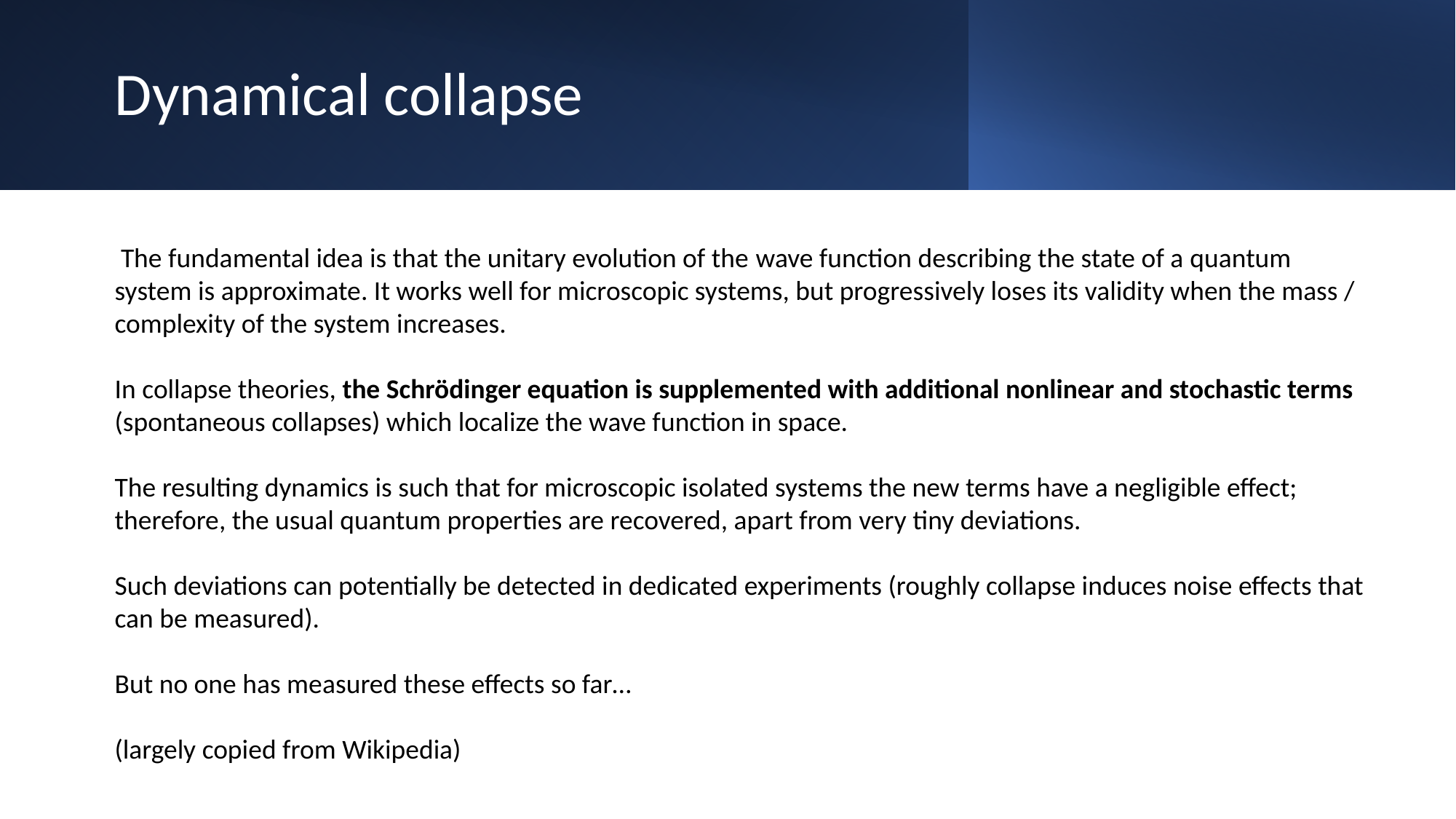

Dynamical collapse
 The fundamental idea is that the unitary evolution of the wave function describing the state of a quantum system is approximate. It works well for microscopic systems, but progressively loses its validity when the mass / complexity of the system increases.

In collapse theories, the Schrödinger equation is supplemented with additional nonlinear and stochastic terms (spontaneous collapses) which localize the wave function in space.

The resulting dynamics is such that for microscopic isolated systems the new terms have a negligible effect; therefore, the usual quantum properties are recovered, apart from very tiny deviations.

Such deviations can potentially be detected in dedicated experiments (roughly collapse induces noise effects that can be measured).

But no one has measured these effects so far…

(largely copied from Wikipedia)